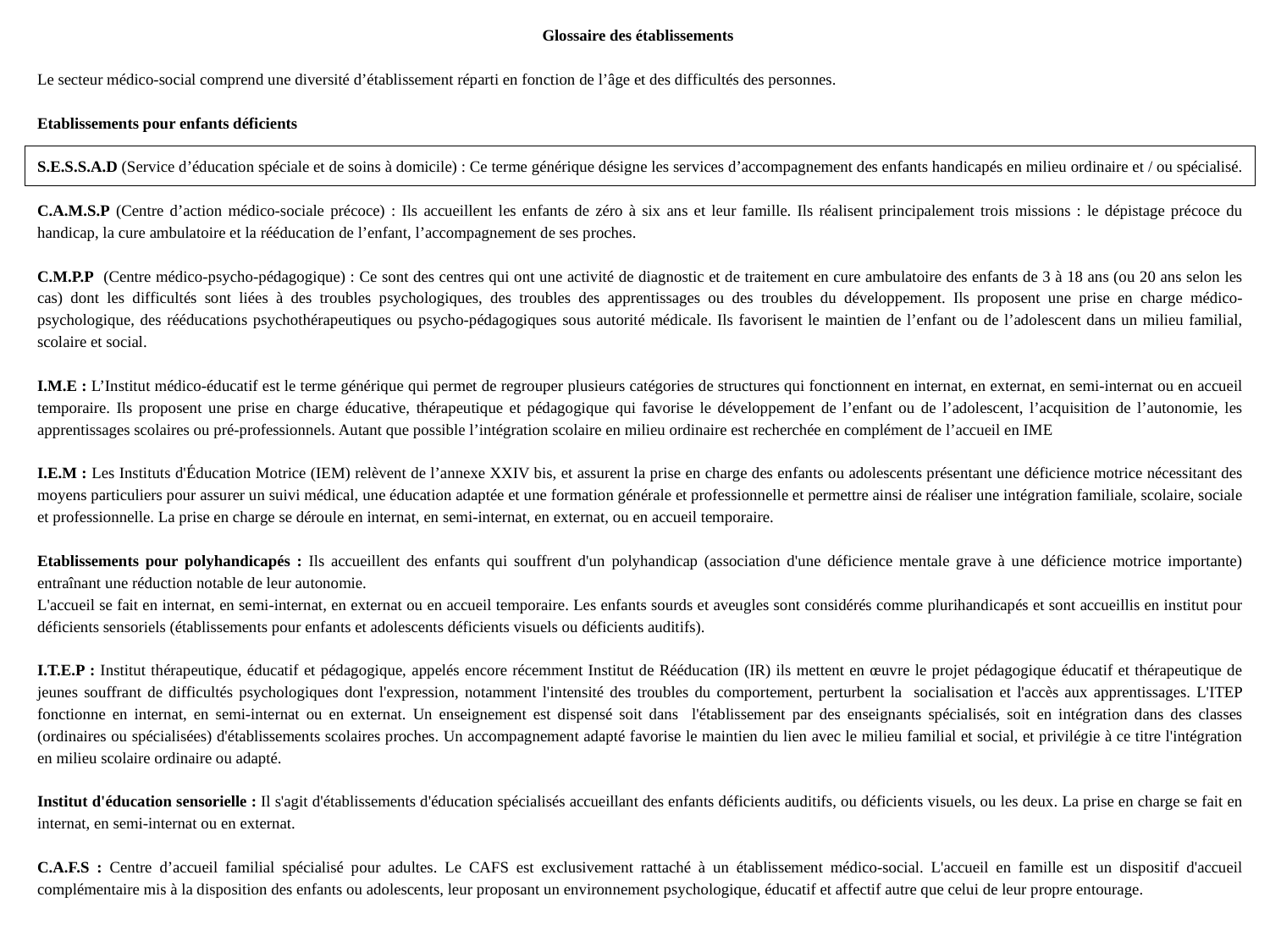

Glossaire des établissements

Le secteur médico-social comprend une diversité d’établissement réparti en fonction de l’âge et des difficultés des personnes.

Etablissements pour enfants déficients

S.E.S.S.A.D (Service d’éducation spéciale et de soins à domicile) : Ce terme générique désigne les services d’accompagnement des enfants handicapés en milieu ordinaire et / ou spécialisé.

C.A.M.S.P (Centre d’action médico-sociale précoce) : Ils accueillent les enfants de zéro à six ans et leur famille. Ils réalisent principalement trois missions : le dépistage précoce du handicap, la cure ambulatoire et la rééducation de l’enfant, l’accompagnement de ses proches.

C.M.P.P  (Centre médico-psycho-pédagogique) : Ce sont des centres qui ont une activité de diagnostic et de traitement en cure ambulatoire des enfants de 3 à 18 ans (ou 20 ans selon les cas) dont les difficultés sont liées à des troubles psychologiques, des troubles des apprentissages ou des troubles du développement. Ils proposent une prise en charge médico-psychologique, des rééducations psychothérapeutiques ou psycho-pédagogiques sous autorité médicale. Ils favorisent le maintien de l’enfant ou de l’adolescent dans un milieu familial, scolaire et social.

I.M.E : L’Institut médico-éducatif est le terme générique qui permet de regrouper plusieurs catégories de structures qui fonctionnent en internat, en externat, en semi-internat ou en accueil temporaire. Ils proposent une prise en charge éducative, thérapeutique et pédagogique qui favorise le développement de l’enfant ou de l’adolescent, l’acquisition de l’autonomie, les apprentissages scolaires ou pré-professionnels. Autant que possible l’intégration scolaire en milieu ordinaire est recherchée en complément de l’accueil en IME

I.E.M : Les Instituts d'Éducation Motrice (IEM) relèvent de l’annexe XXIV bis, et assurent la prise en charge des enfants ou adolescents présentant une déficience motrice nécessitant des moyens particuliers pour assurer un suivi médical, une éducation adaptée et une formation générale et professionnelle et permettre ainsi de réaliser une intégration familiale, scolaire, sociale et professionnelle. La prise en charge se déroule en internat, en semi-internat, en externat, ou en accueil temporaire.

Etablissements pour polyhandicapés : Ils accueillent des enfants qui souffrent d'un polyhandicap (association d'une déficience mentale grave à une déficience motrice importante) entraînant une réduction notable de leur autonomie.
L'accueil se fait en internat, en semi-internat, en externat ou en accueil temporaire. Les enfants sourds et aveugles sont considérés comme plurihandicapés et sont accueillis en institut pour déficients sensoriels (établissements pour enfants et adolescents déficients visuels ou déficients auditifs).

I.T.E.P : Institut thérapeutique, éducatif et pédagogique, appelés encore récemment Institut de Rééducation (IR) ils mettent en œuvre le projet pédagogique éducatif et thérapeutique de jeunes souffrant de difficultés psychologiques dont l'expression, notamment l'intensité des troubles du comportement, perturbent la  socialisation et l'accès aux apprentissages. L'ITEP fonctionne en internat, en semi-internat ou en externat. Un enseignement est dispensé soit dans  l'établissement par des enseignants spécialisés, soit en intégration dans des classes (ordinaires ou spécialisées) d'établissements scolaires proches. Un accompagnement adapté favorise le maintien du lien avec le milieu familial et social, et privilégie à ce titre l'intégration en milieu scolaire ordinaire ou adapté.

Institut d'éducation sensorielle : Il s'agit d'établissements d'éducation spécialisés accueillant des enfants déficients auditifs, ou déficients visuels, ou les deux. La prise en charge se fait en internat, en semi-internat ou en externat.

C.A.F.S : Centre d’accueil familial spécialisé pour adultes. Le CAFS est exclusivement rattaché à un établissement médico-social. L'accueil en famille est un dispositif d'accueil complémentaire mis à la disposition des enfants ou adolescents, leur proposant un environnement psychologique, éducatif et affectif autre que celui de leur propre entourage.